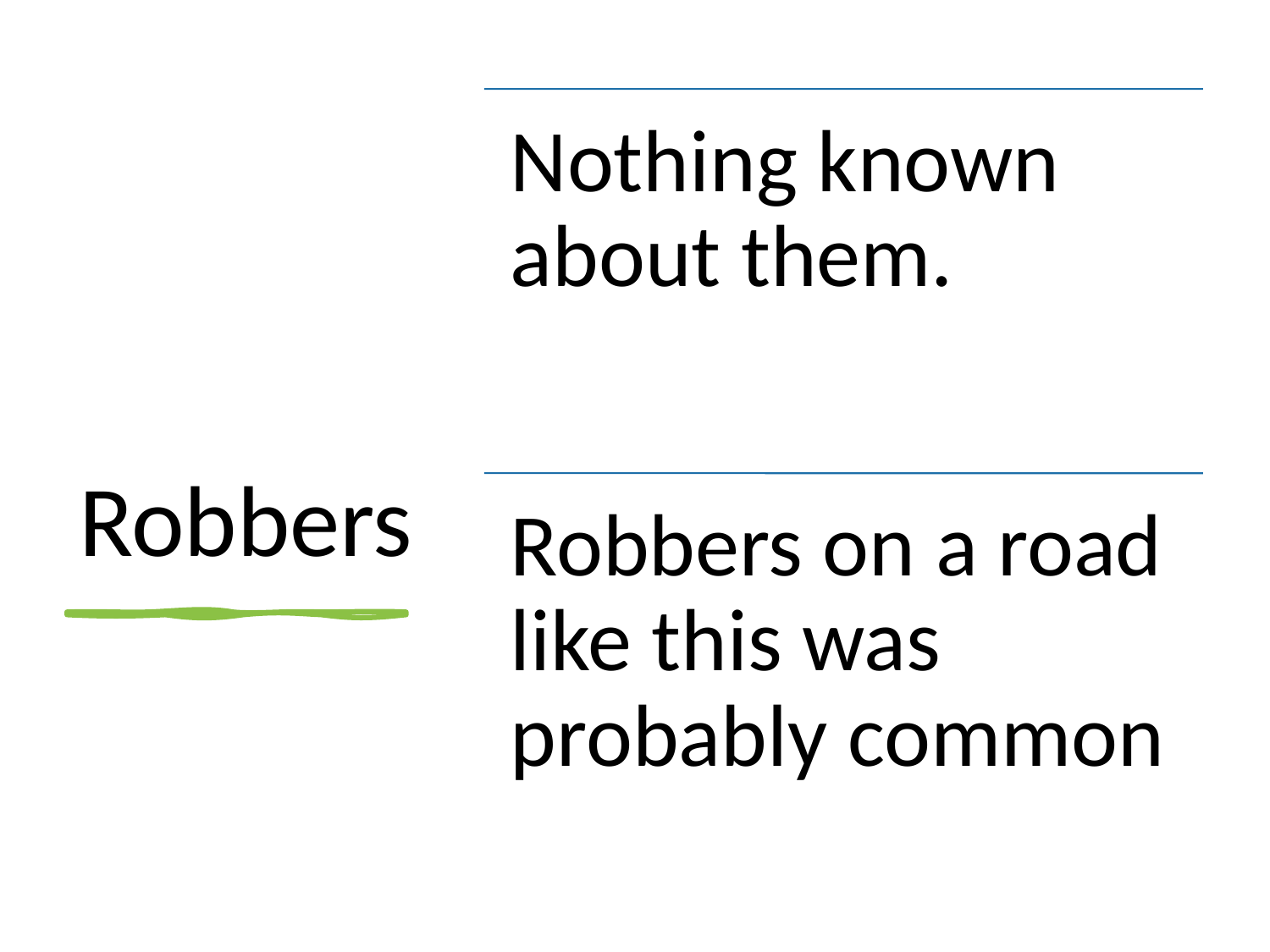

# Robbers
Nothing known about them.
Robbers on a road like this was probably common